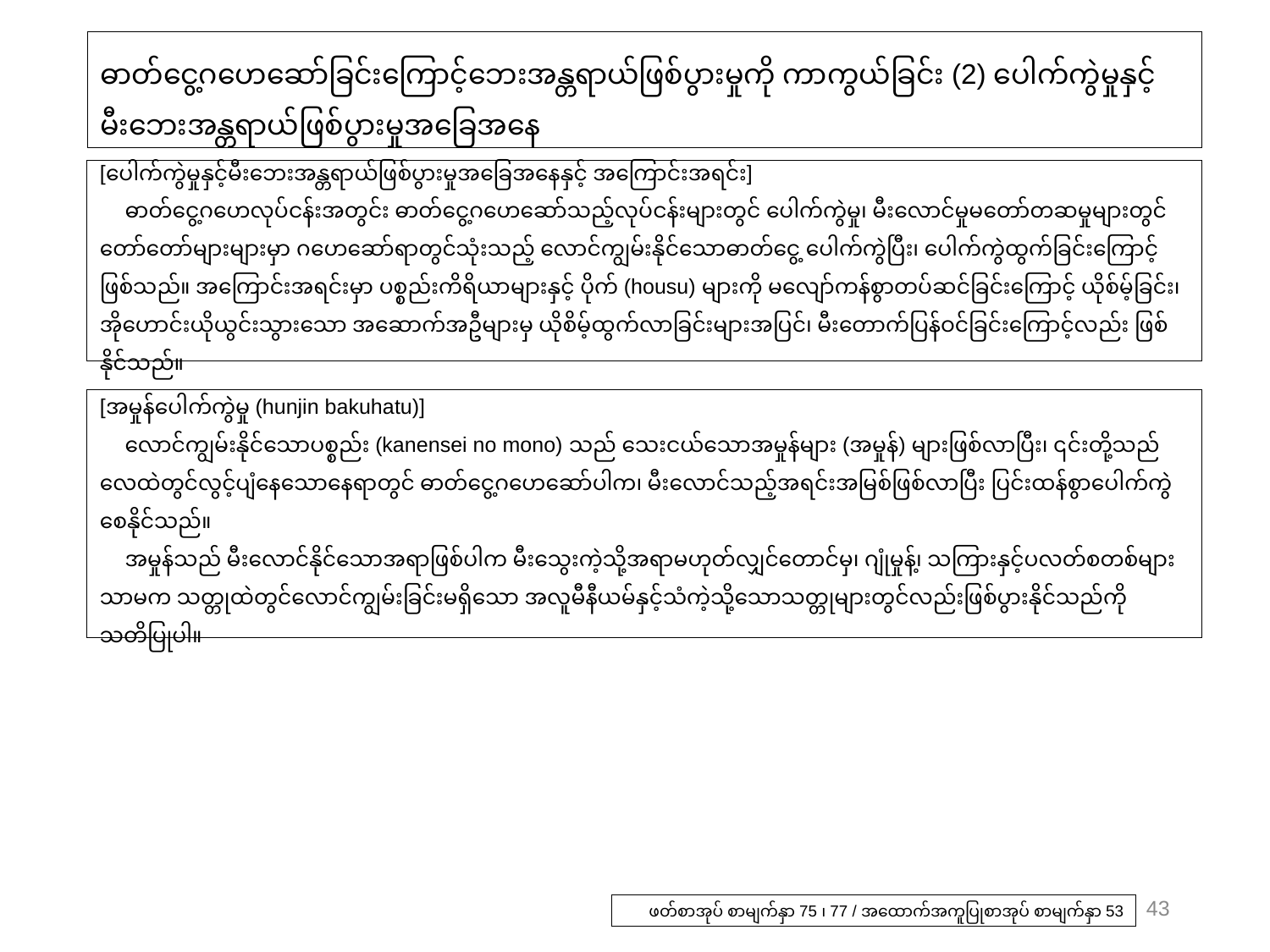

# ဓာတ်ငွေ့ဂဟေဆော်ခြင်းကြောင့်ဘေးအန္တရာယ်ဖြစ်ပွားမှုကို ကာကွယ်ခြင်း (2) ပေါက်ကွဲမှုနှင့် မီးဘေးအန္တရာယ်ဖြစ်ပွားမှုအခြေအနေ
[ပေါက်ကွဲမှုနှင့်မီးဘေးအန္တရာယ်ဖြစ်ပွားမှုအခြေအနေနှင့် အကြောင်းအရင်း]
ဓာတ်ငွေ့ဂဟေလုပ်ငန်းအတွင်း ဓာတ်ငွေ့ဂဟေဆော်သည့်လုပ်ငန်းများတွင် ပေါက်ကွဲမှု၊ မီးလောင်မှုမတော်တဆမှုများတွင် တော်တော်များများမှာ ဂဟေဆော်ရာတွင်သုံးသည့် လောင်ကျွမ်းနိုင်သောဓာတ်ငွေ့ ပေါက်ကွဲပြီး၊ ပေါက်ကွဲထွက်ခြင်းကြောင့်ဖြစ်သည်။ အကြောင်းအရင်းမှာ ပစ္စည်းကိရိယာများနှင့် ပိုက် (housu) များကို မလျော်ကန်စွာတပ်ဆင်ခြင်းကြောင့် ယိုစ်မ့်ခြင်း၊ အိုဟောင်းယိုယွင်းသွားသော အဆောက်အဦများမှ ယိုစိမ့်ထွက်လာခြင်းများအပြင်၊ မီးတောက်ပြန်ဝင်ခြင်းကြောင့်လည်း ဖြစ်နိုင်သည်။
[အမှုန်ပေါက်ကွဲမှု (hunjin bakuhatu)]
လောင်ကျွမ်းနိုင်သောပစ္စည်း (kanensei no mono) သည် သေးငယ်သောအမှုန်များ (အမှုန်) များဖြစ်လာပြီး၊ ၎င်းတို့သည် လေထဲတွင်လွင့်ပျံနေသောနေရာတွင် ဓာတ်ငွေ့ဂဟေဆော်ပါက၊ မီးလောင်သည့်အရင်းအမြစ်ဖြစ်လာပြီး ပြင်းထန်စွာပေါက်ကွဲစေနိုင်သည်။
အမှုန်သည် မီးလောင်နိုင်သောအရာဖြစ်ပါက မီးသွေးကဲ့သို့အရာမဟုတ်လျှင်တောင်မှ၊ ဂျုံမှုန့်၊ သကြားနှင့်ပလတ်စတစ်များသာမက သတ္တုထဲတွင်လောင်ကျွမ်းခြင်းမရှိသော အလူမီနီယမ်နှင့်သံကဲ့သို့သောသတ္တုများတွင်လည်းဖြစ်ပွားနိုင်သည်ကိုသတိပြုပါ။
43
ဖတ်စာအုပ် စာမျက်နှာ 75 ၊ 77 / အထောက်အကူပြုစာအုပ် စာမျက်နှာ 53